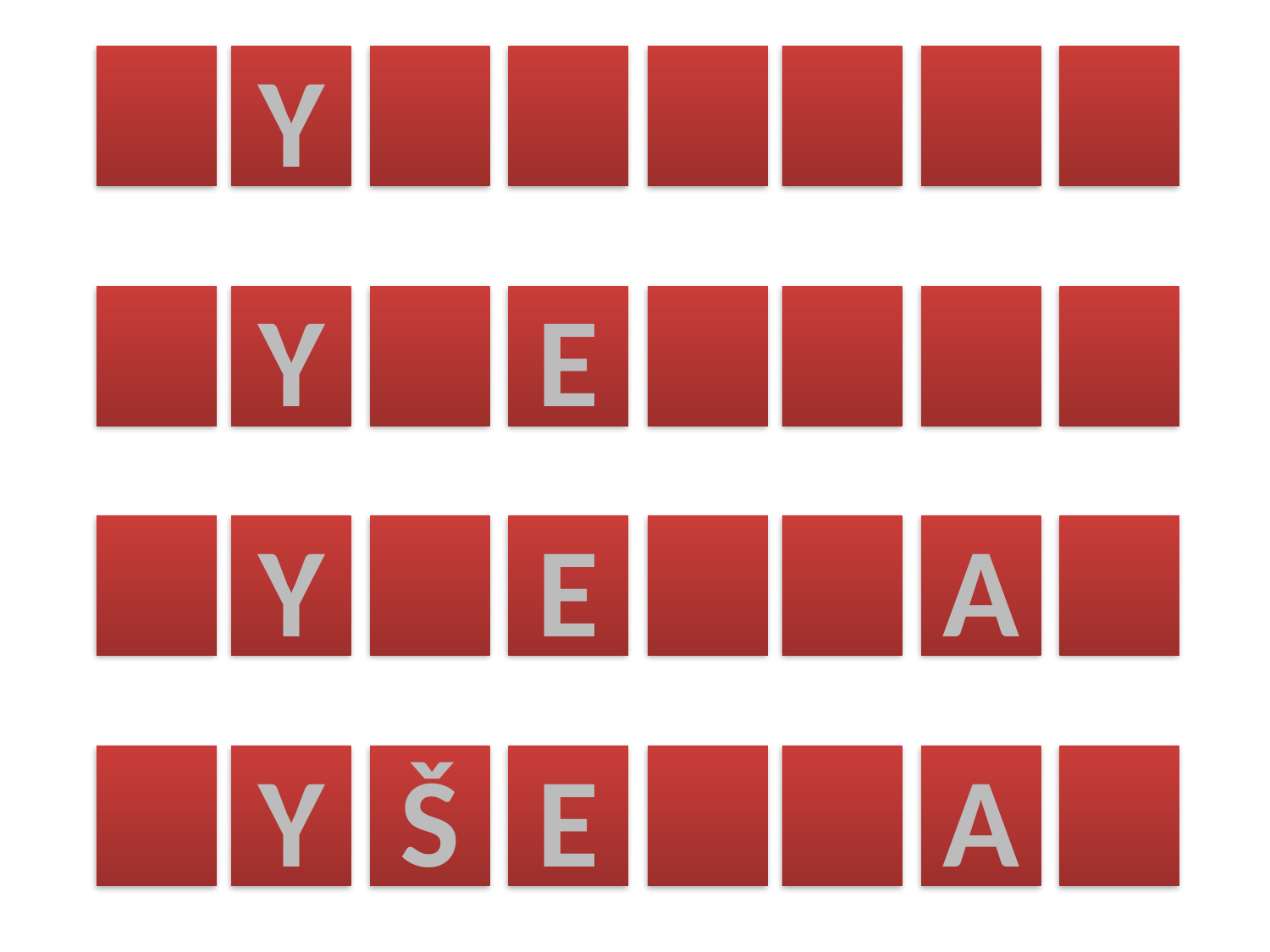

Y

Y

E

Y

E

A

Y
Š
E

A